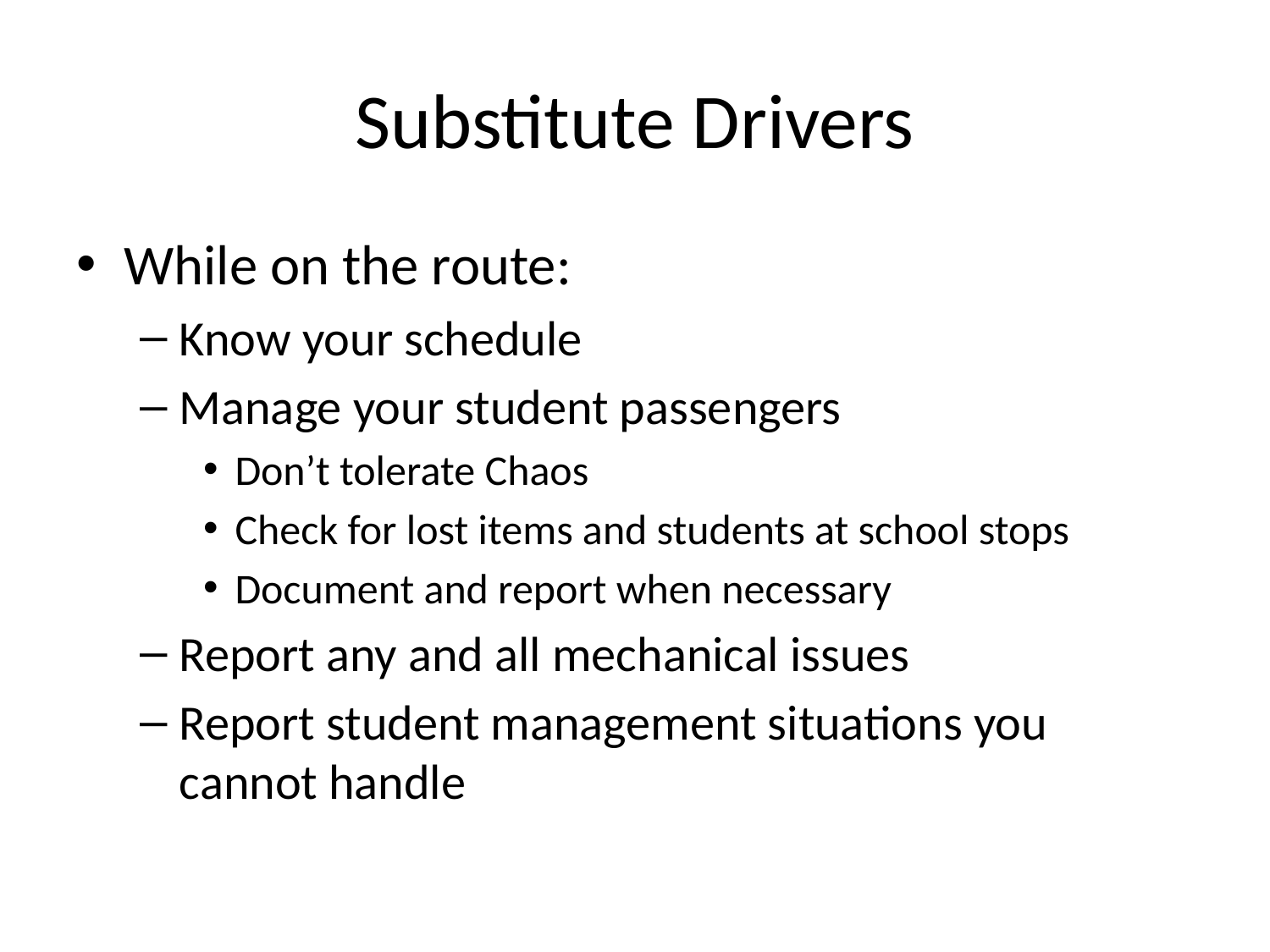

# Substitute Drivers
While on the route:
Know your schedule
Manage your student passengers
Don’t tolerate Chaos
Check for lost items and students at school stops
Document and report when necessary
Report any and all mechanical issues
Report student management situations you cannot handle